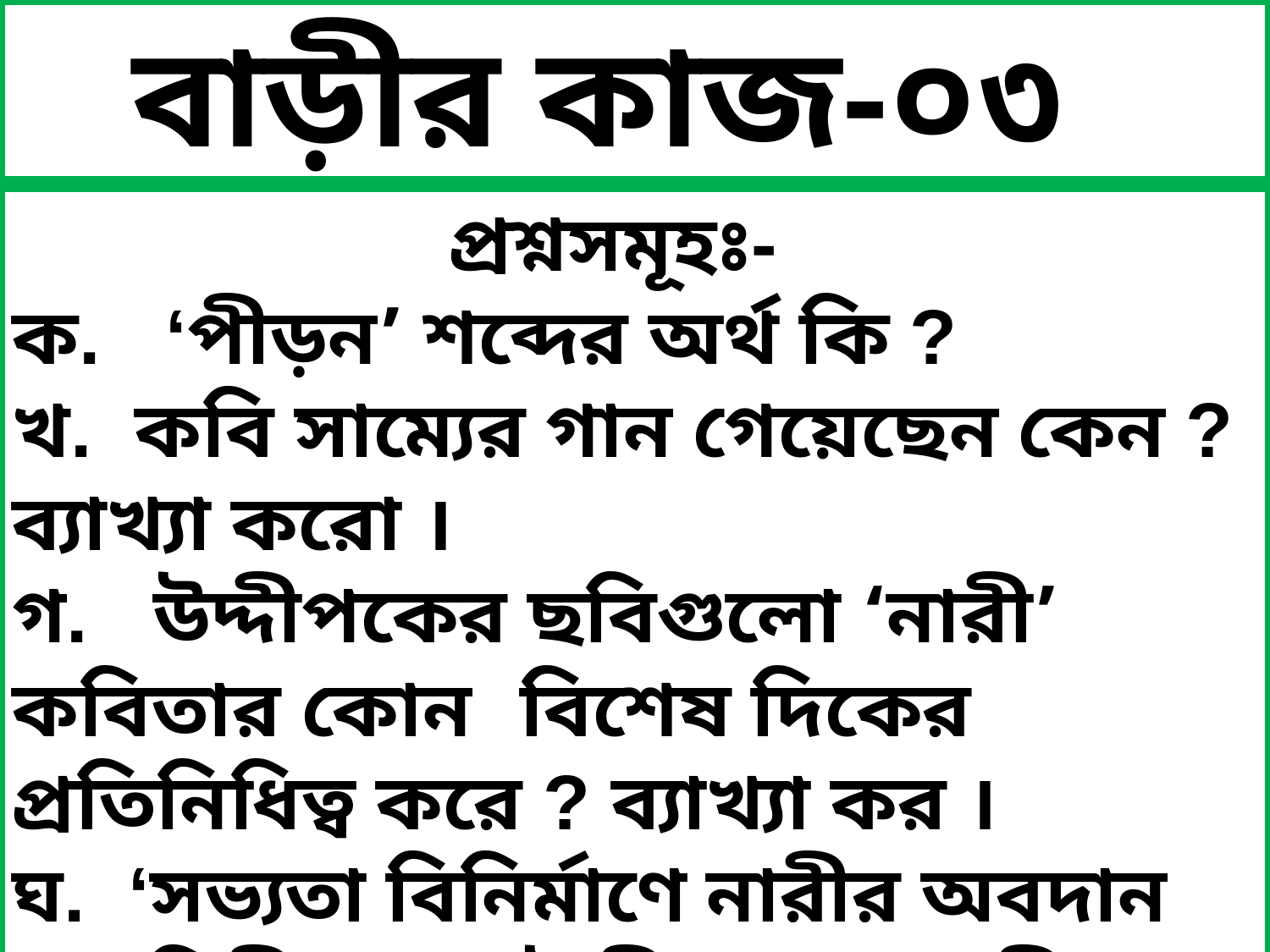

বাড়ীর কাজ-০৩
প্রশ্নসমূহঃ-
ক.   ‘পীড়ন’ শব্দের অর্থ কি ?
খ.  কবি সাম্যের গান গেয়েছেন কেন ? ব্যাখ্যা করো ।
গ.   উদ্দীপকের ছবিগুলো ‘নারী’ কবিতার কোন 	বিশেষ দিকের প্রতিনিধিত্ব করে ? ব্যাখ্যা কর ।
ঘ.  ‘সভ্যতা বিনির্মাণে নারীর অবদান অপরিসীম’- 	উদ্দীপক ও ‘নারী’ কবিতার আলোকে মন্তব্যটি 	মূল্যায়ন করো ।